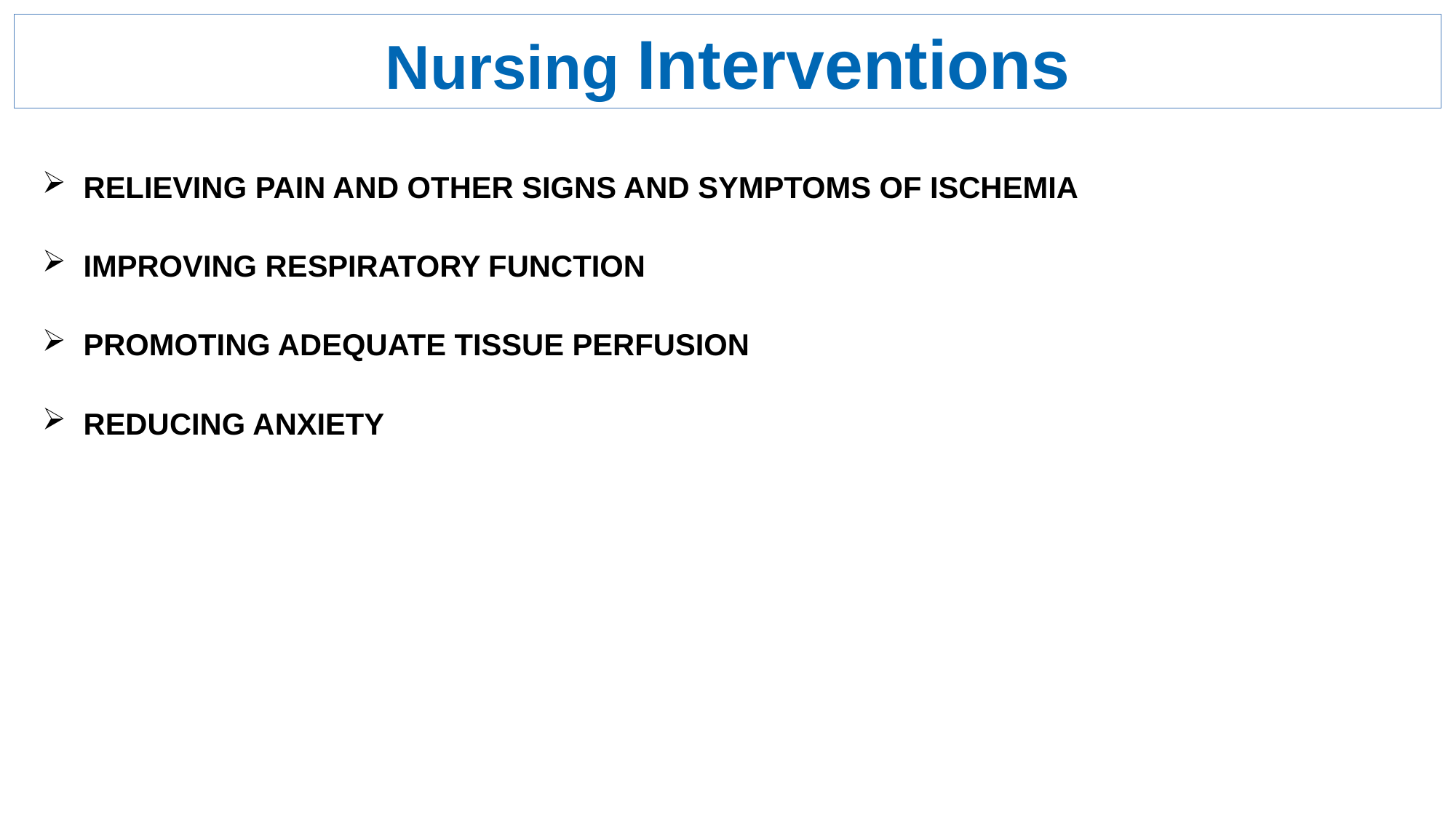

# Nursing Interventions
RELIEVING PAIN AND OTHER SIGNS AND SYMPTOMS OF ISCHEMIA
IMPROVING RESPIRATORY FUNCTION
PROMOTING ADEQUATE TISSUE PERFUSION
REDUCING ANXIETY